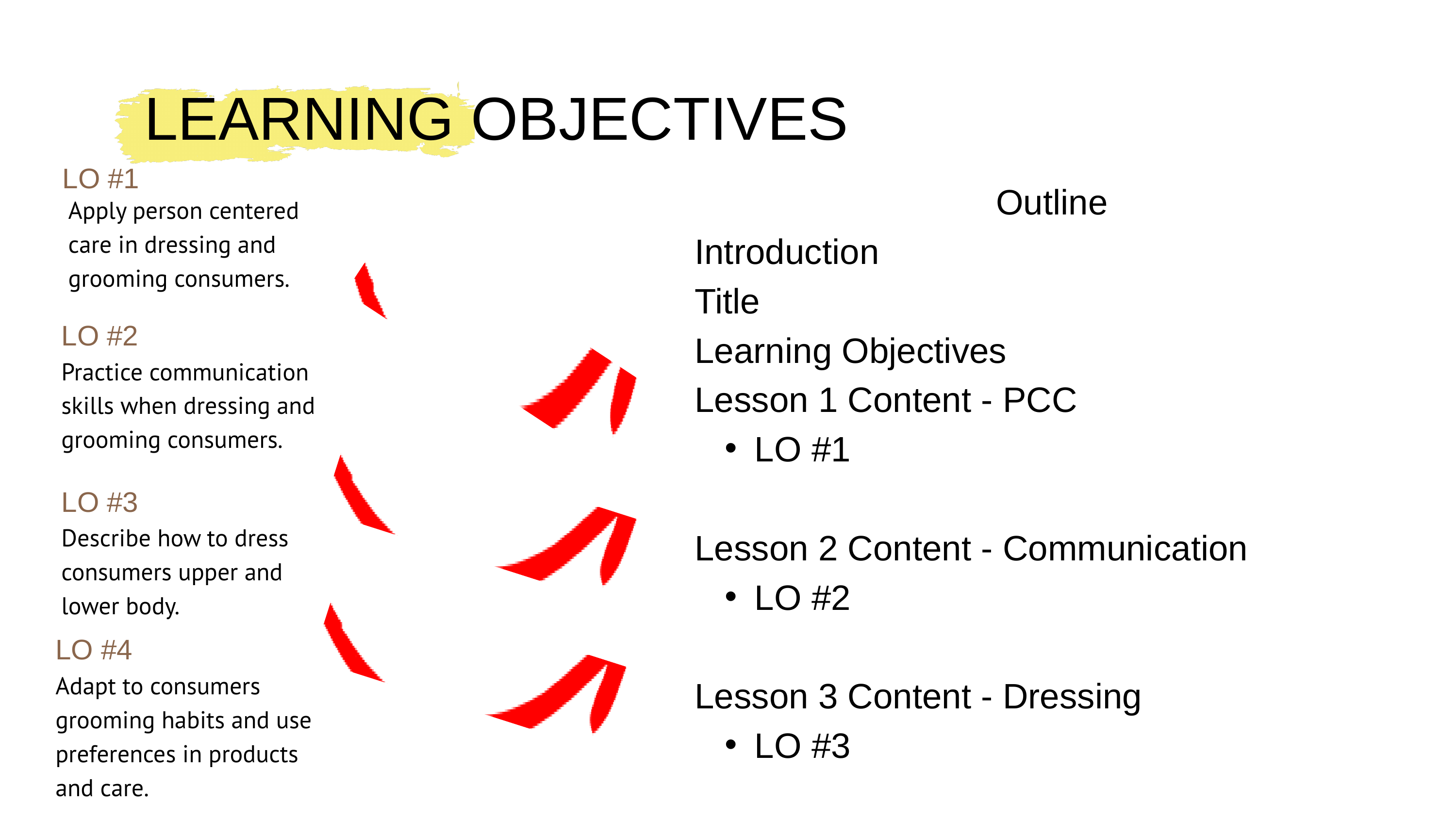

LEARNING OBJECTIVES
LO #1
Outline
Introduction
Title
Learning Objectives
Lesson 1 Content - PCC
LO #1

Lesson 2 Content - Communication
LO #2

Lesson 3 Content - Dressing
LO #3

Apply person centered care in dressing and grooming consumers.

LO #2
Practice communication skills when dressing and grooming consumers.

LO #3
Describe how to dress consumers upper and lower body.

LO #4
Adapt to consumers grooming habits and use preferences in products and care.